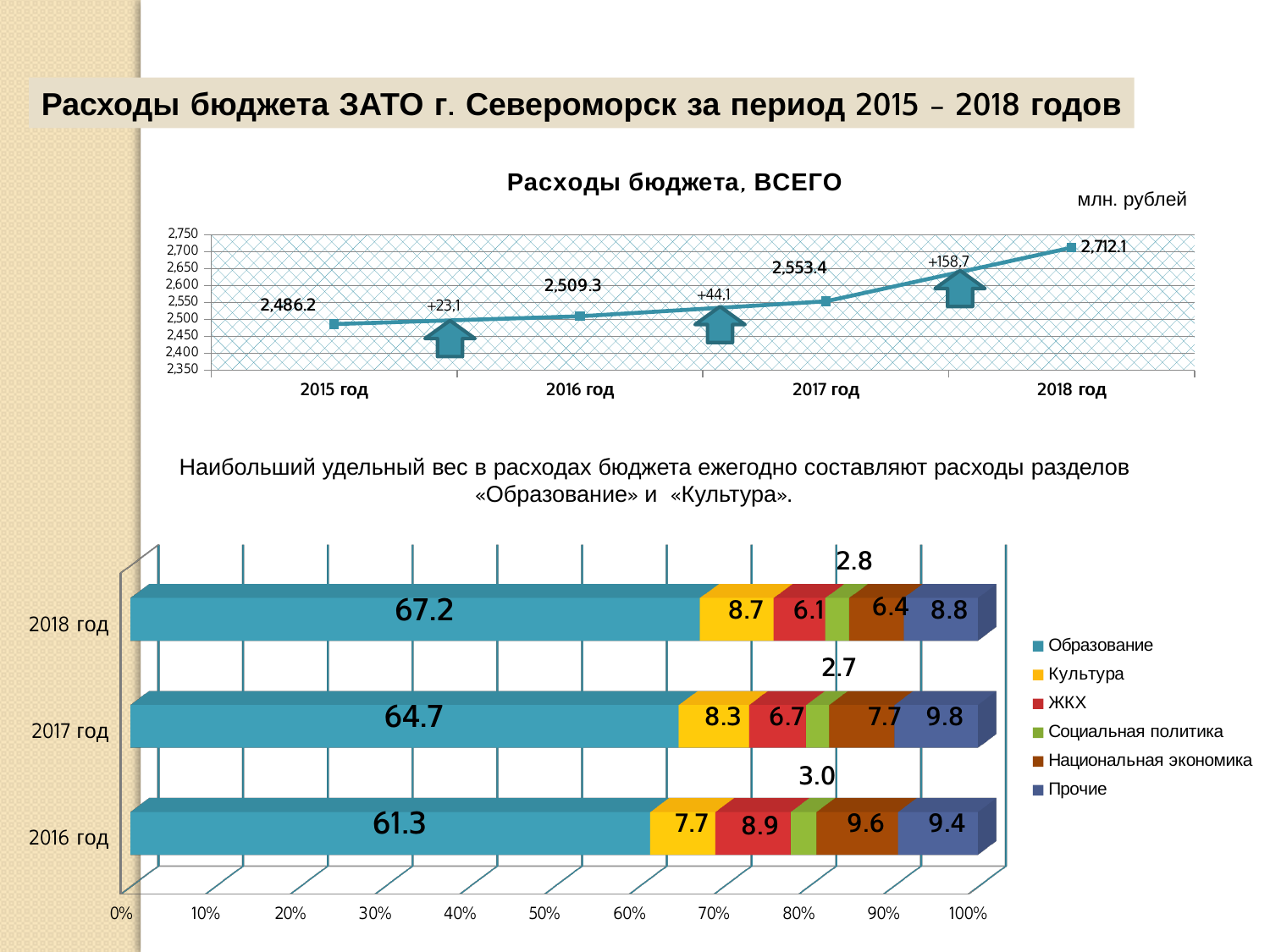

Расходы бюджета ЗАТО г. Североморск за период 2015 – 2018 годов

### Chart:

| Category | Расходы бюджета, ВСЕГО |
|---|---|
| 2015 год | 2486.2 |
| 2016 год | 2509.3 |
| 2017 год | 2553.4 |
| 2018 год | 2712.1 |
млн. рублей
+158,7

+44,1
+23,1

     Наибольший удельный вес в расходах бюджета ежегодно составляют расходы разделов «Образование» и  «Культура».

[unsupported chart]